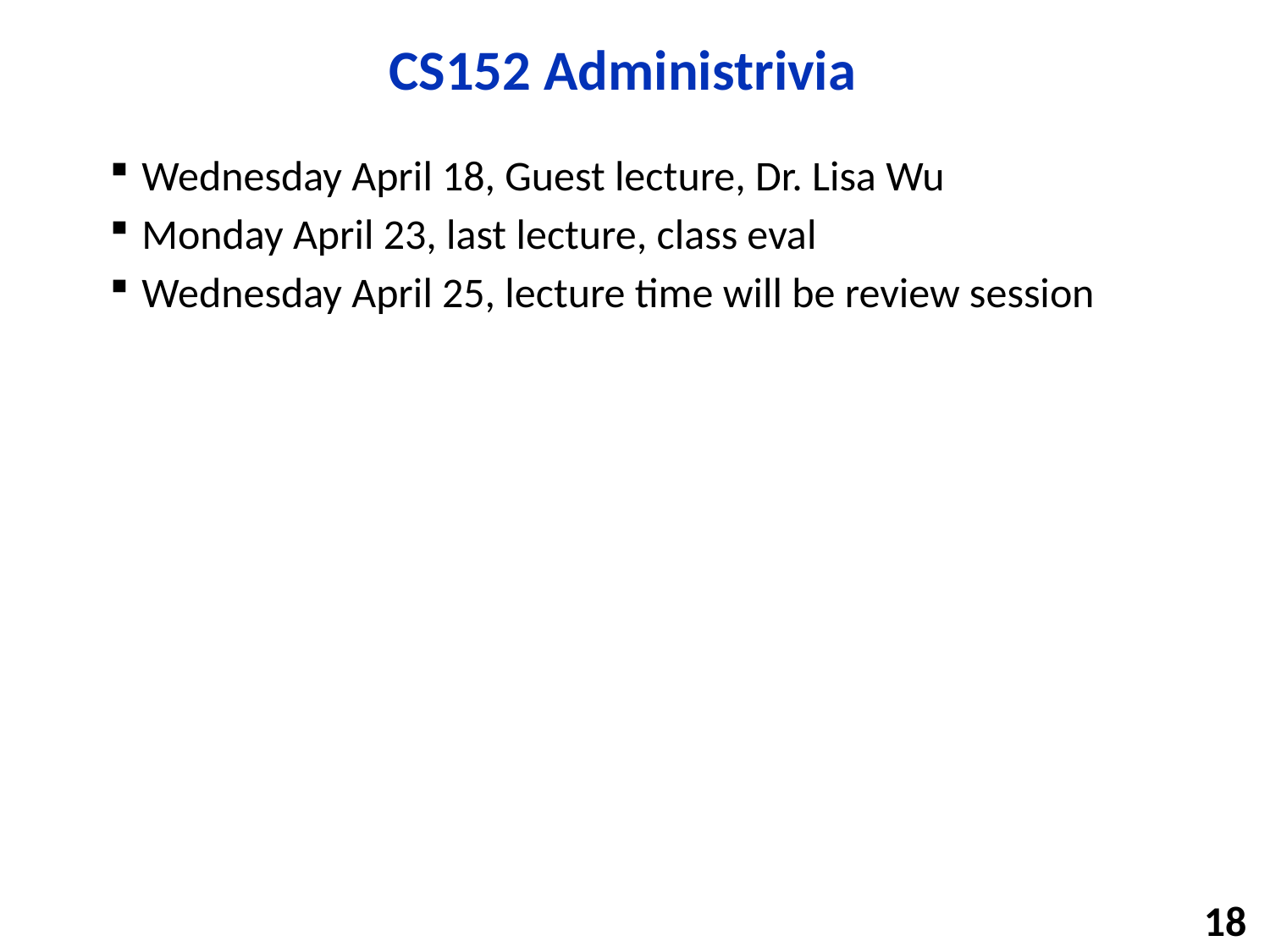

# CS152 Administrivia
Wednesday April 18, Guest lecture, Dr. Lisa Wu
Monday April 23, last lecture, class eval
Wednesday April 25, lecture time will be review session

18